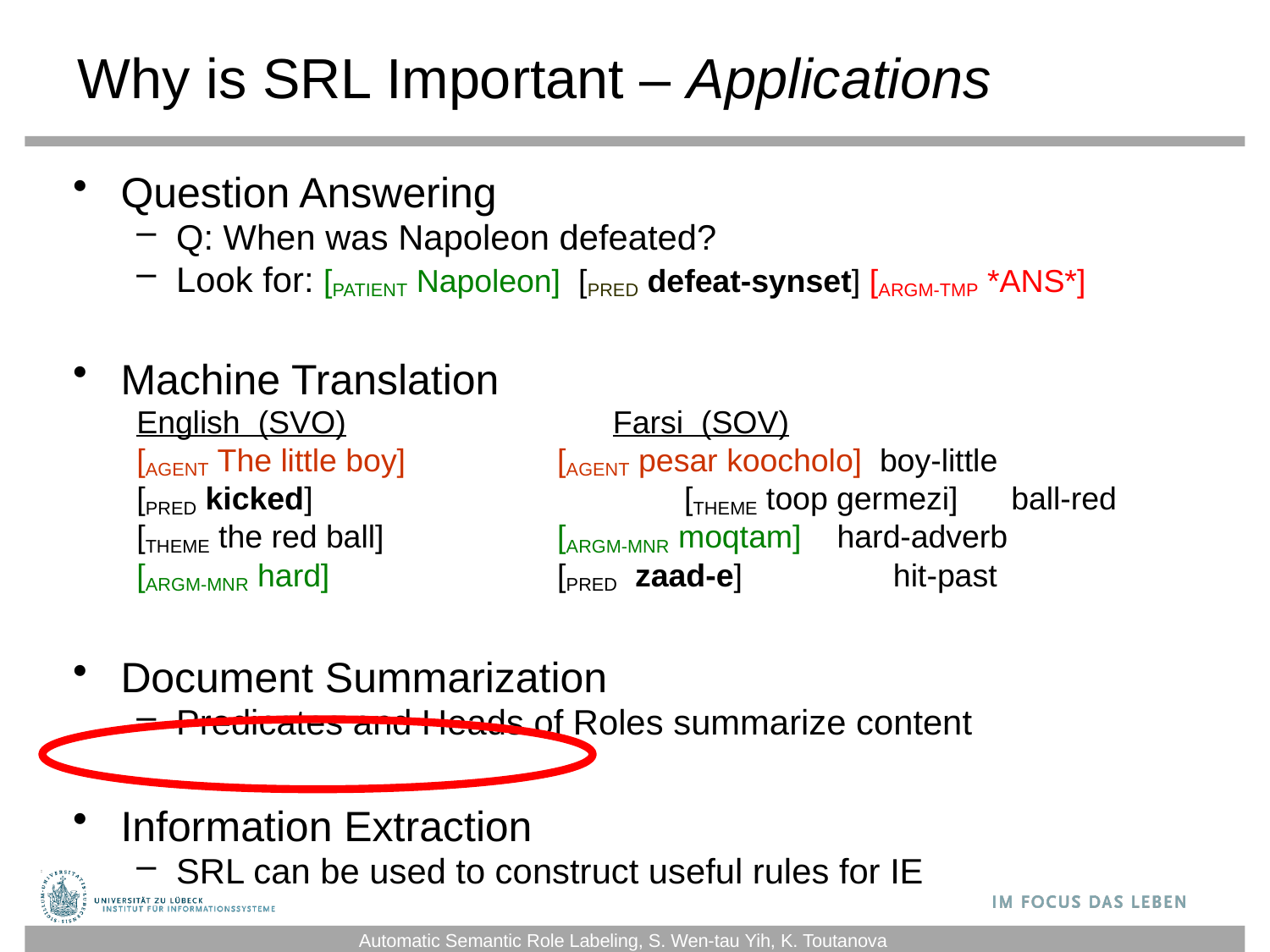

# Why is SRL Important – Applications
Question Answering
Q: When was Napoleon defeated?
Look for: [PATIENT Napoleon]  [PRED defeat-synset] [ARGM-TMP *ANS*]

Machine Translation
English  (SVO)                              Farsi  (SOV)
[AGENT The little boy]           	[AGENT pesar koocholo]  boy-little
[PRED kicked]                      		[THEME toop germezi]      ball-red
[THEME the red ball]              	[ARGM-MNR moqtam]    hard-adverb
[ARGM-MNR hard]                    	[PRED  zaad-e]                 hit-past

Document Summarization
Predicates and Heads of Roles summarize content

Information Extraction
SRL can be used to construct useful rules for IE

Automatic Semantic Role Labeling, S. Wen-tau Yih, K. Toutanova